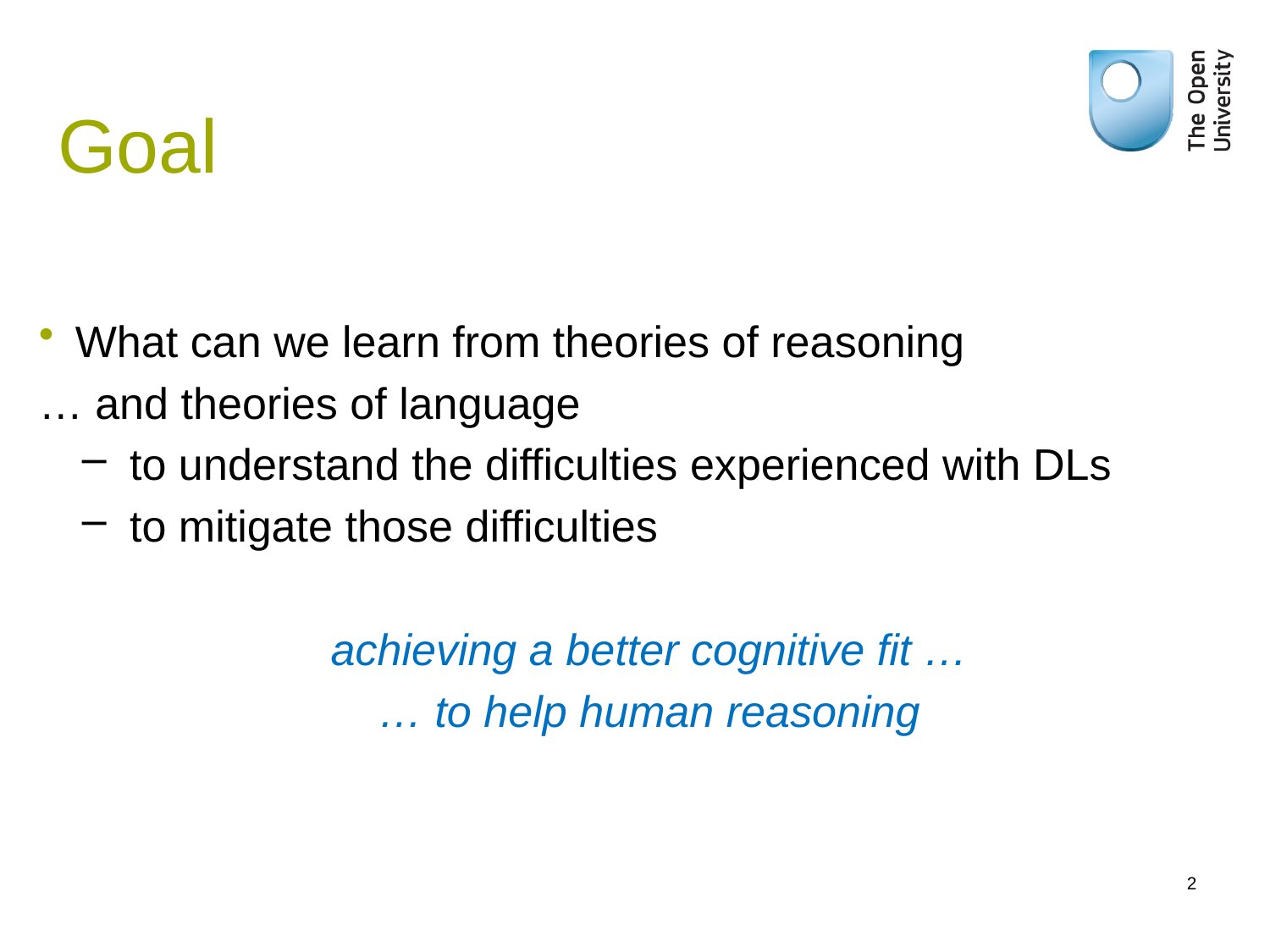

# Goal
What can we learn from theories of reasoning
… and theories of language
to understand the difficulties experienced with DLs
to mitigate those difficulties

achieving a better cognitive fit …
… to help human reasoning
2